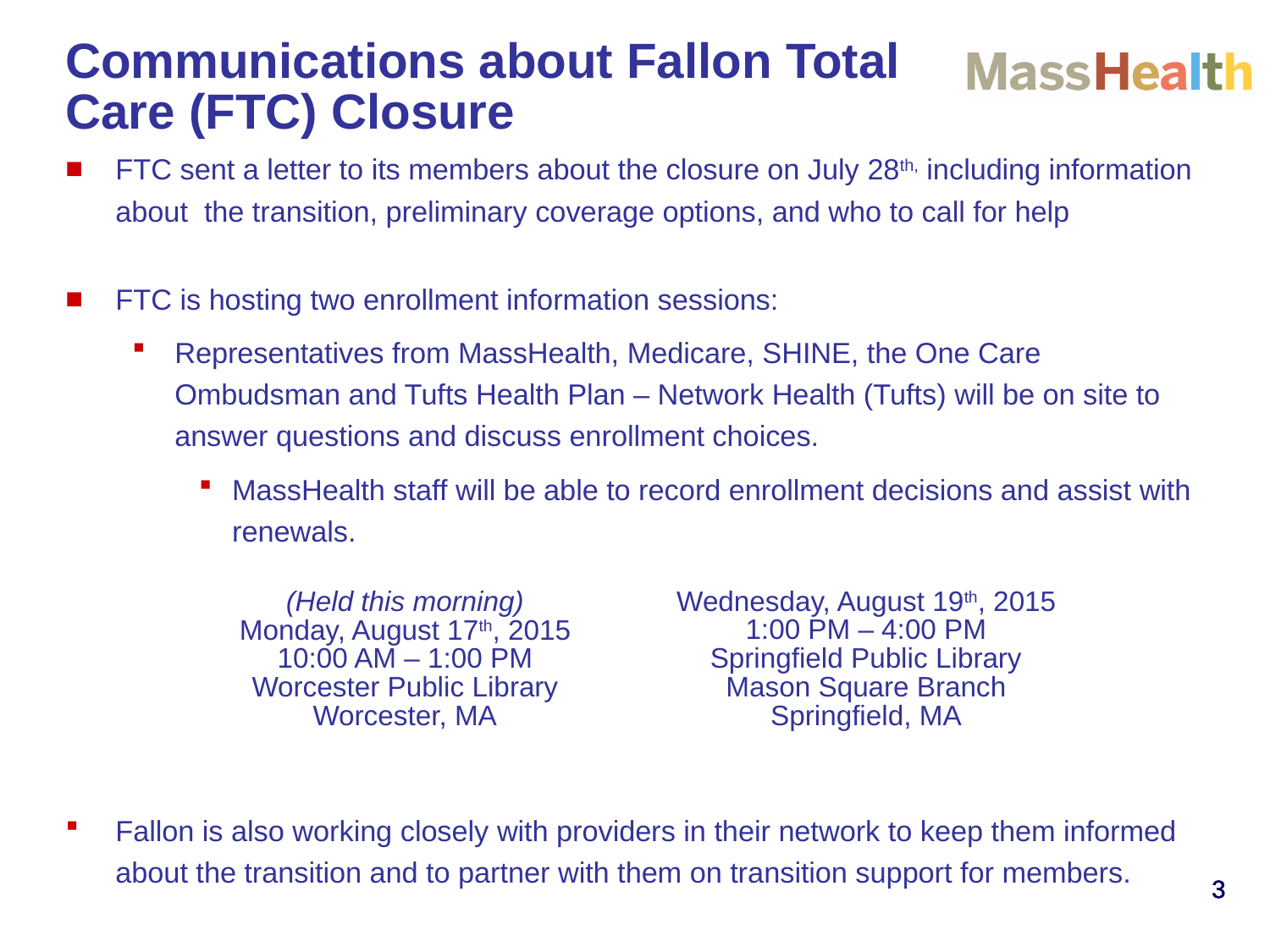

# Communications about Fallon Total Care (FTC) Closure
FTC sent a letter to its members about the closure on July 28th, including information about  the transition, preliminary coverage options, and who to call for help

FTC is hosting two enrollment information sessions:
Representatives from MassHealth, Medicare, SHINE, the One Care Ombudsman and Tufts Health Plan – Network Health (Tufts) will be on site to answer questions and discuss enrollment choices.
MassHealth staff will be able to record enrollment decisions and assist with renewals.

Fallon is also working closely with providers in their network to keep them informed about the transition and to partner with them on transition support for members.

(Held this morning)
Monday, August 17th, 2015
10:00 AM – 1:00 PM
Worcester Public Library
Worcester, MA
Wednesday, August 19th, 2015
1:00 PM – 4:00 PM
Springfield Public Library
Mason Square Branch
Springfield, MA
3
3
3
3
3